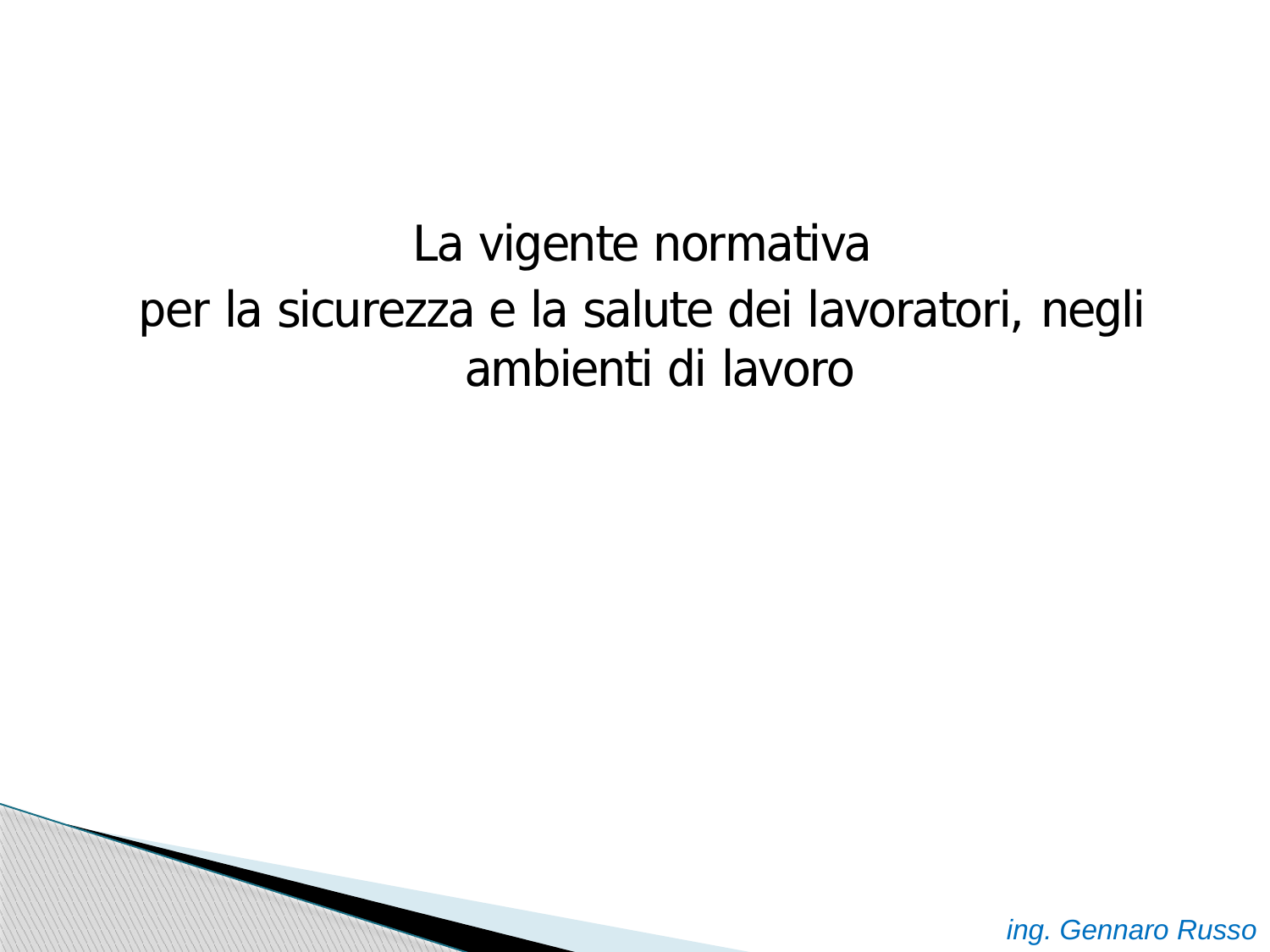

La vigente normativa
per la sicurezza e la salute dei lavoratori, negli ambienti di lavoro

ing. Gennaro Russo